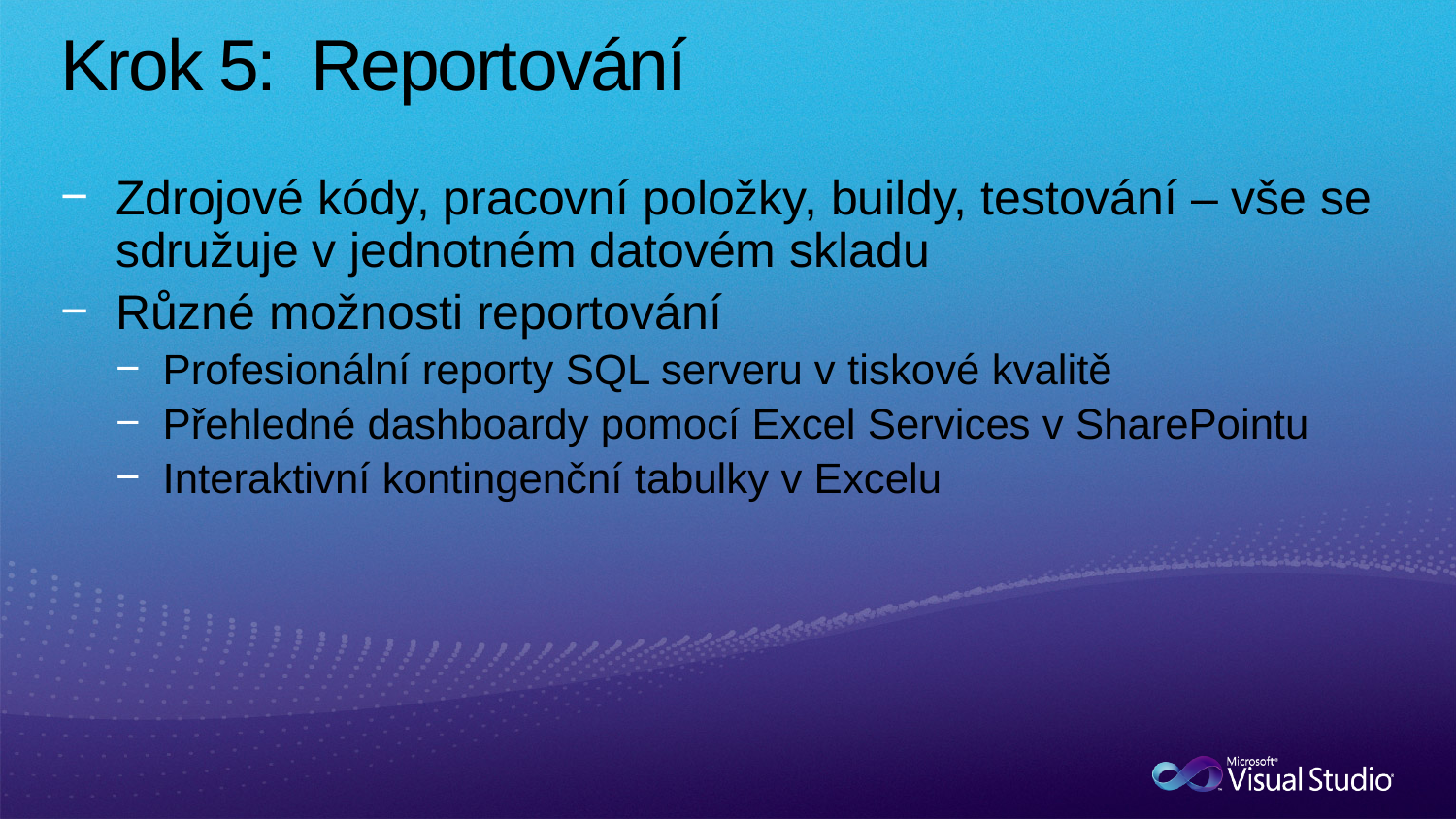

# Krok 5:  Reportování
Zdrojové kódy, pracovní položky, buildy, testování – vše se sdružuje v jednotném datovém skladu
Různé možnosti reportování
Profesionální reporty SQL serveru v tiskové kvalitě
Přehledné dashboardy pomocí Excel Services v SharePointu
Interaktivní kontingenční tabulky v Excelu